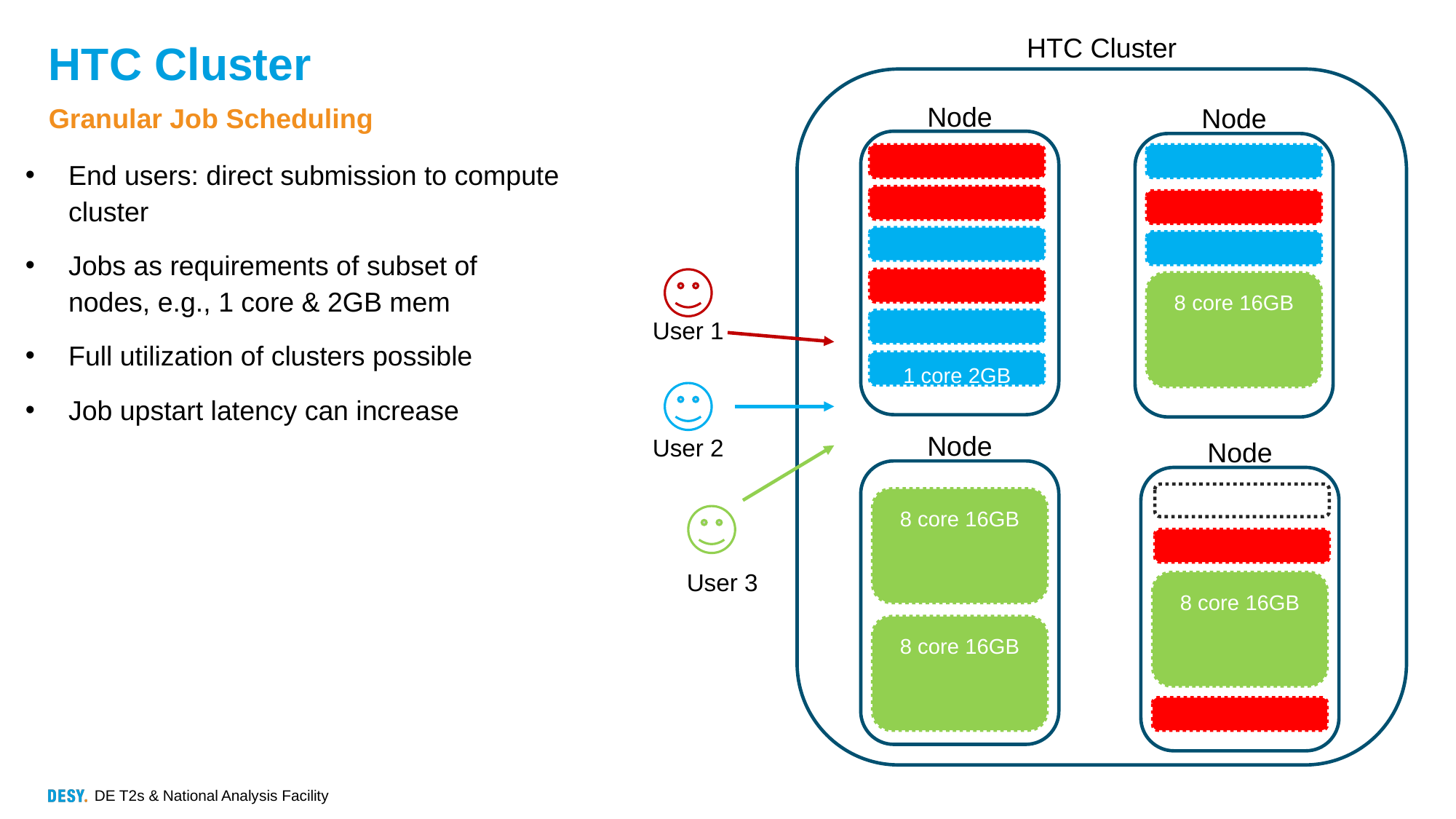

HTC Cluster
# HTC Cluster

Node
Node
Granular Job Scheduling

End users: direct submission to compute cluster
Jobs as requirements of subset of nodes, e.g., 1 core & 2GB mem
Full utilization of clusters possible
Job upstart latency can increase

8 core 16GB
User 1

1 core 2GB

Node
User 2
Node

8 core 16GB

User 3

8 core 16GB

8 core 16GB

DE T2s & National Analysis Facility
7